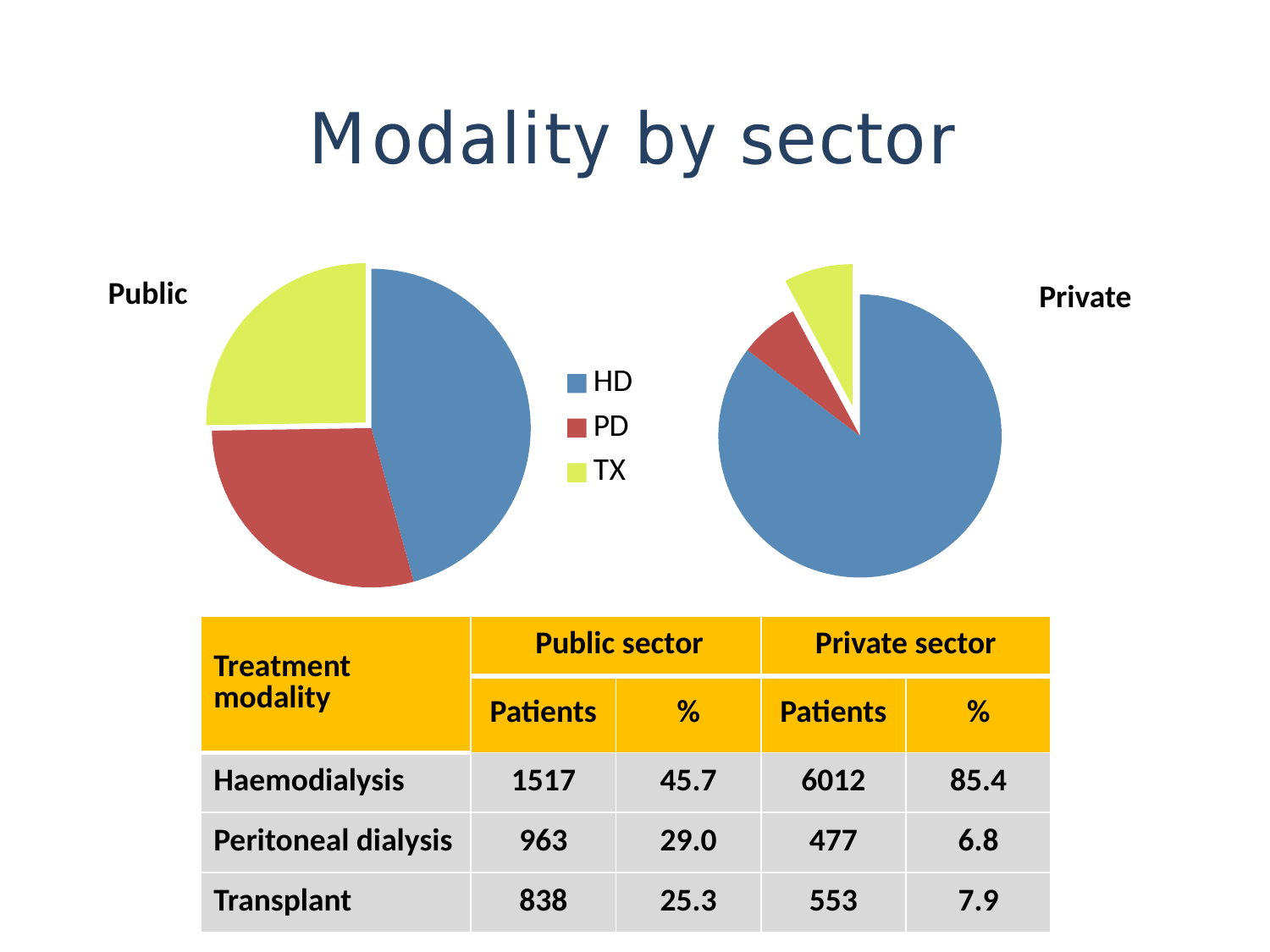

# Modality by sector

### Chart

| Category | Column1 |
|---|---|
| HD | 1517.0 |
| PD | 963.0 |
| TX | 838.0 |

### Chart

| Category | Column1 |
|---|---|
| HD | 6012.0 |
| PD | 477.0 |
| TX | 553.0 |
Public
Private
| Treatment modality | Public sector |  | Private sector |  |
| --- | --- | --- | --- | --- |
|  | Patients | % | Patients | % |
| Haemodialysis | 1517 | 45.7 | 6012 | 85.4 |
| Peritoneal dialysis | 963 | 29.0 | 477 | 6.8 |
| Transplant | 838 | 25.3 | 553 | 7.9 |